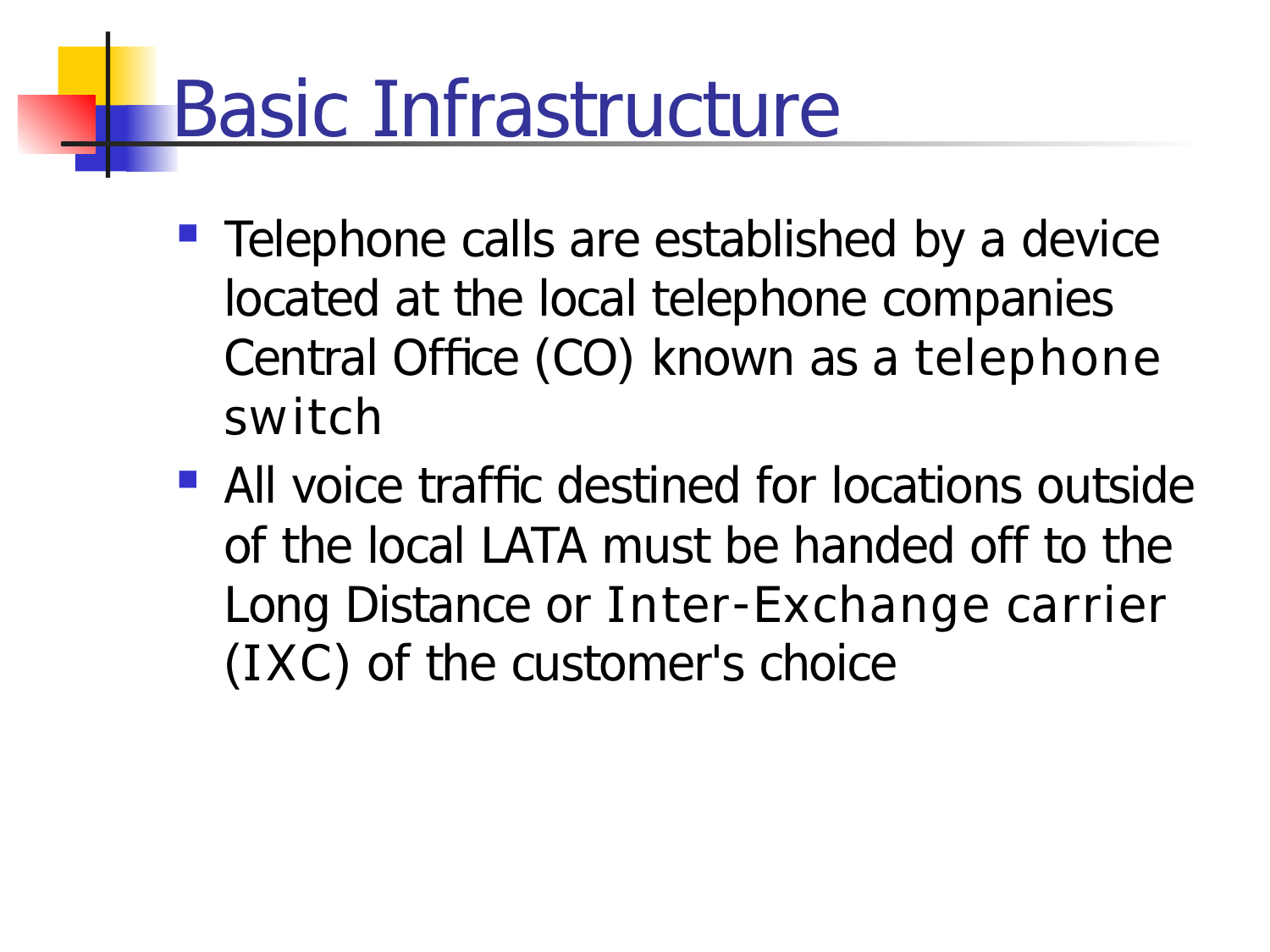

# Basic Infrastructure
Telephone calls are established by a device located at the local telephone companies Central Office (CO) known as a telephone switch
All voice traffic destined for locations outside of the local LATA must be handed off to the Long Distance or Inter-Exchange carrier (IXC) of the customer's choice